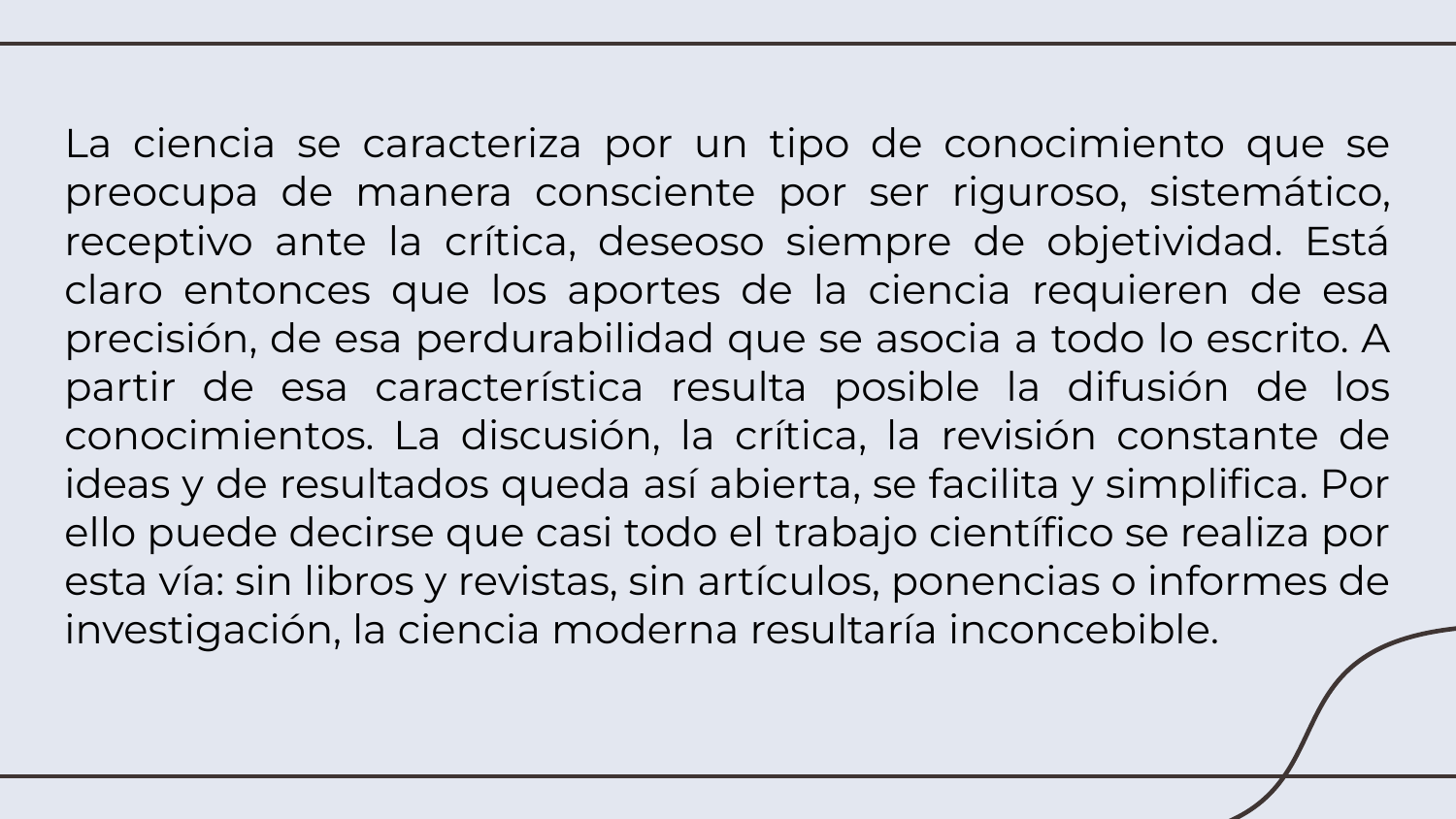

La ciencia se caracteriza por un tipo de conocimiento que se preocupa de manera consciente por ser riguroso, sistemático, receptivo ante la crítica, deseoso siempre de objetividad. Está claro entonces que los aportes de la ciencia requieren de esa precisión, de esa perdurabilidad que se asocia a todo lo escrito. A partir de esa característica resulta posible la difusión de los conocimientos. La discusión, la crítica, la revisión constante de ideas y de resultados queda así abierta, se facilita y simplifica. Por ello puede decirse que casi todo el trabajo científico se realiza por esta vía: sin libros y revistas, sin artículos, ponencias o informes de investigación, la ciencia moderna resultaría inconcebible.